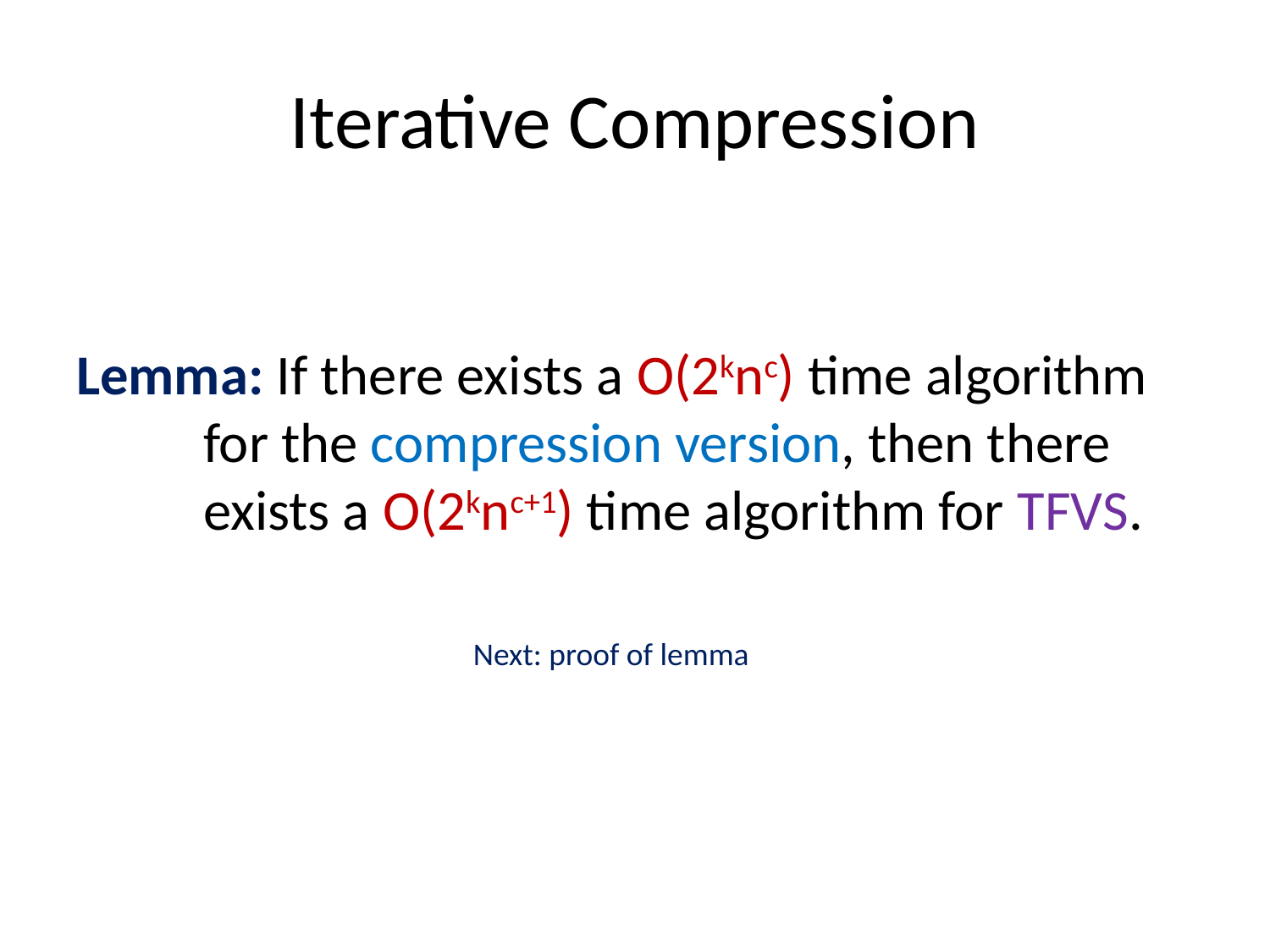

# Iterative Compression
Lemma: If there exists a O(2knc) time algorithm 	for the compression version, then there 	exists a O(2knc+1) time algorithm for TFVS.
Next: proof of lemma